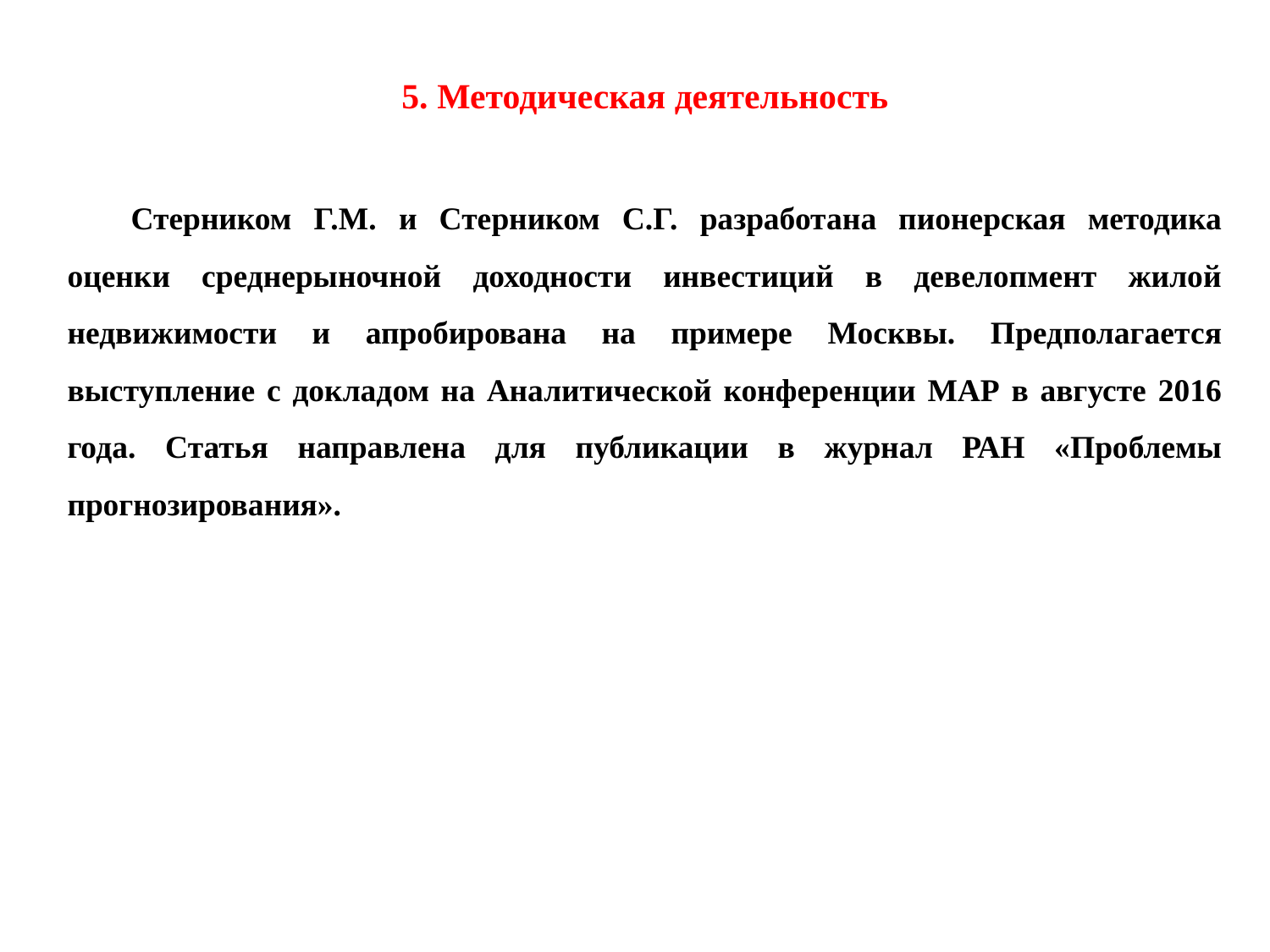

5. Методическая деятельность

Стерником Г.М. и Стерником С.Г. разработана пионерская методика оценки среднерыночной доходности инвестиций в девелопмент жилой недвижимости и апробирована на примере Москвы. Предполагается выступление с докладом на Аналитической конференции МАР в августе 2016 года. Статья направлена для публикации в журнал РАН «Проблемы прогнозирования».